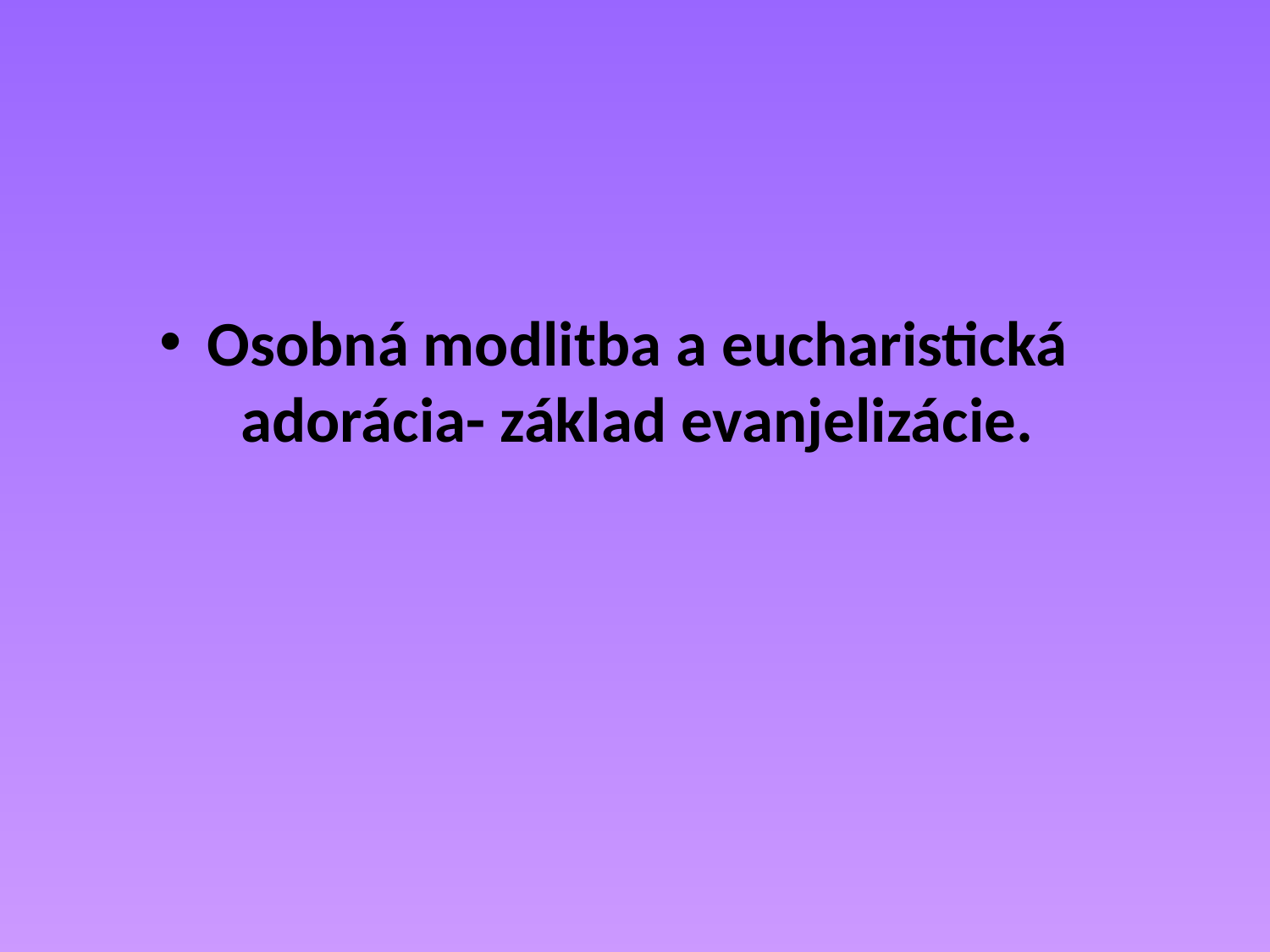

Osobná modlitba a eucharistická adorácia- základ evanjelizácie.